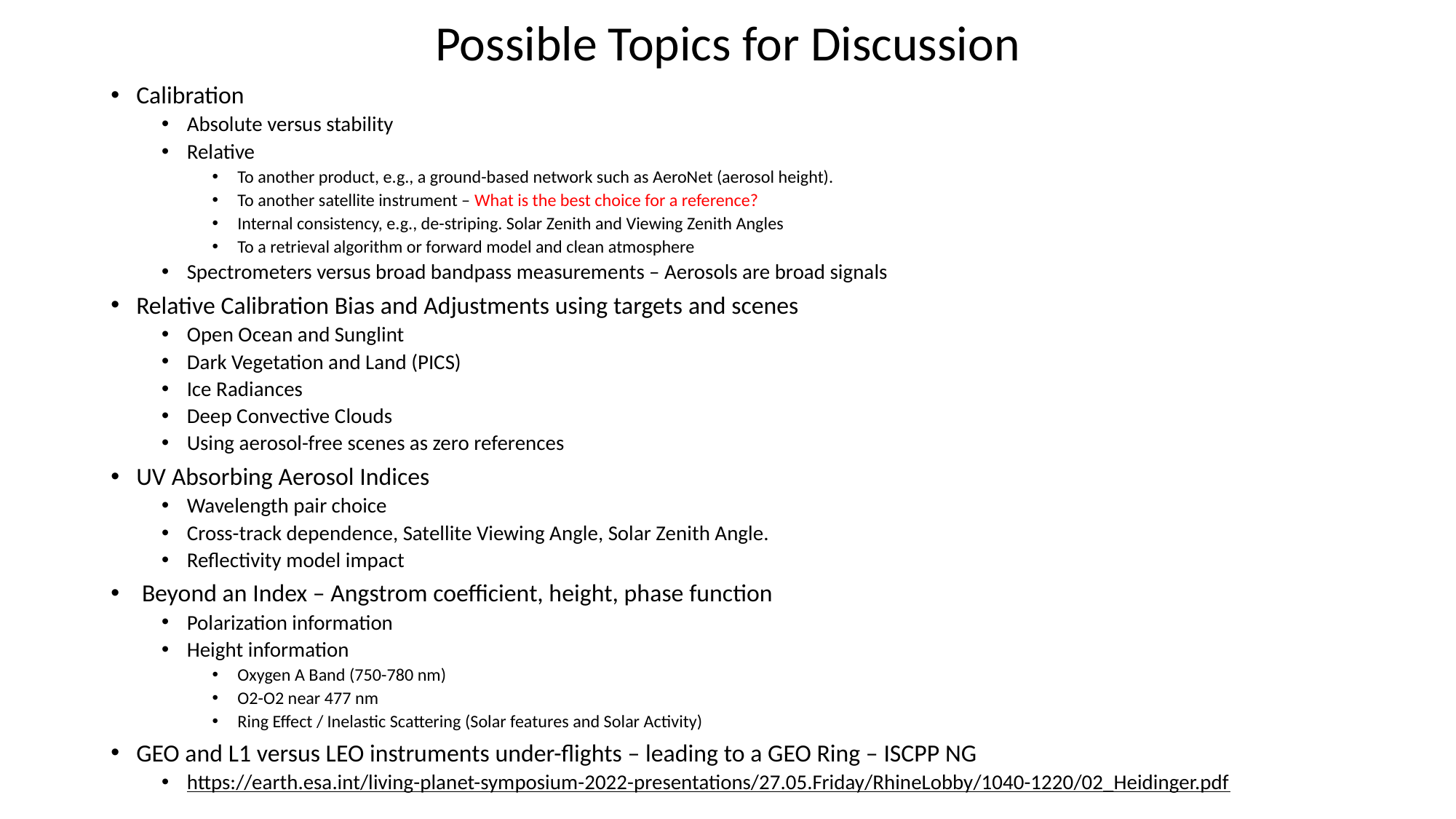

# Possible Topics for Discussion
Calibration
Absolute versus stability
Relative
To another product, e.g., a ground-based network such as AeroNet (aerosol height).
To another satellite instrument – What is the best choice for a reference?
Internal consistency, e.g., de-striping. Solar Zenith and Viewing Zenith Angles
To a retrieval algorithm or forward model and clean atmosphere
Spectrometers versus broad bandpass measurements – Aerosols are broad signals
Relative Calibration Bias and Adjustments using targets and scenes
Open Ocean and Sunglint
Dark Vegetation and Land (PICS)
Ice Radiances
Deep Convective Clouds
Using aerosol-free scenes as zero references
UV Absorbing Aerosol Indices
Wavelength pair choice
Cross-track dependence, Satellite Viewing Angle, Solar Zenith Angle.
Reflectivity model impact
 Beyond an Index – Angstrom coefficient, height, phase function
Polarization information
Height information
Oxygen A Band (750-780 nm)
O2-O2 near 477 nm
Ring Effect / Inelastic Scattering (Solar features and Solar Activity)
GEO and L1 versus LEO instruments under-flights – leading to a GEO Ring – ISCPP NG
https://earth.esa.int/living-planet-symposium-2022-presentations/27.05.Friday/RhineLobby/1040-1220/02_Heidinger.pdf